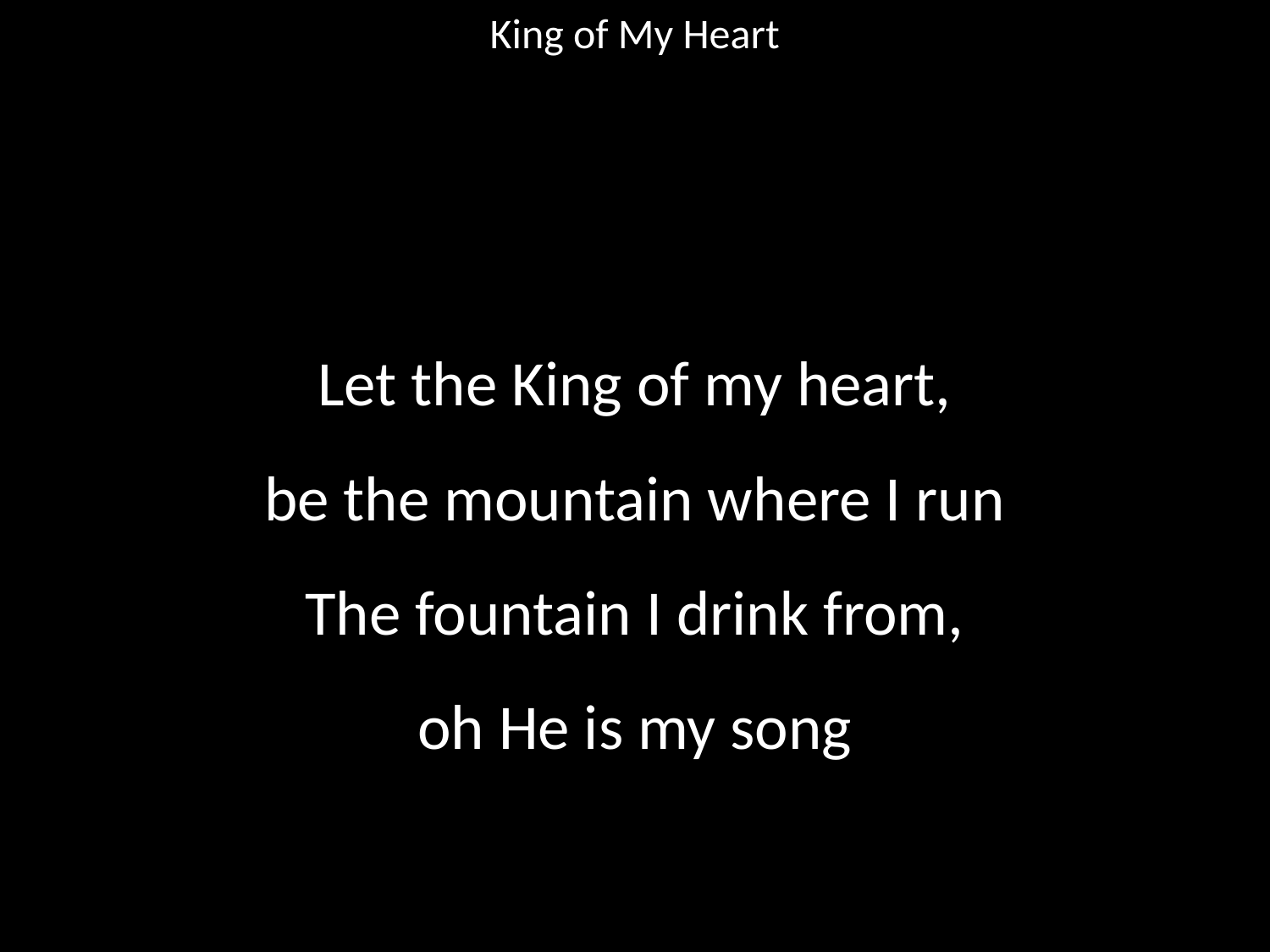

King of My Heart
#
Let the King of my heart,
be the mountain where I run
The fountain I drink from,
oh He is my song